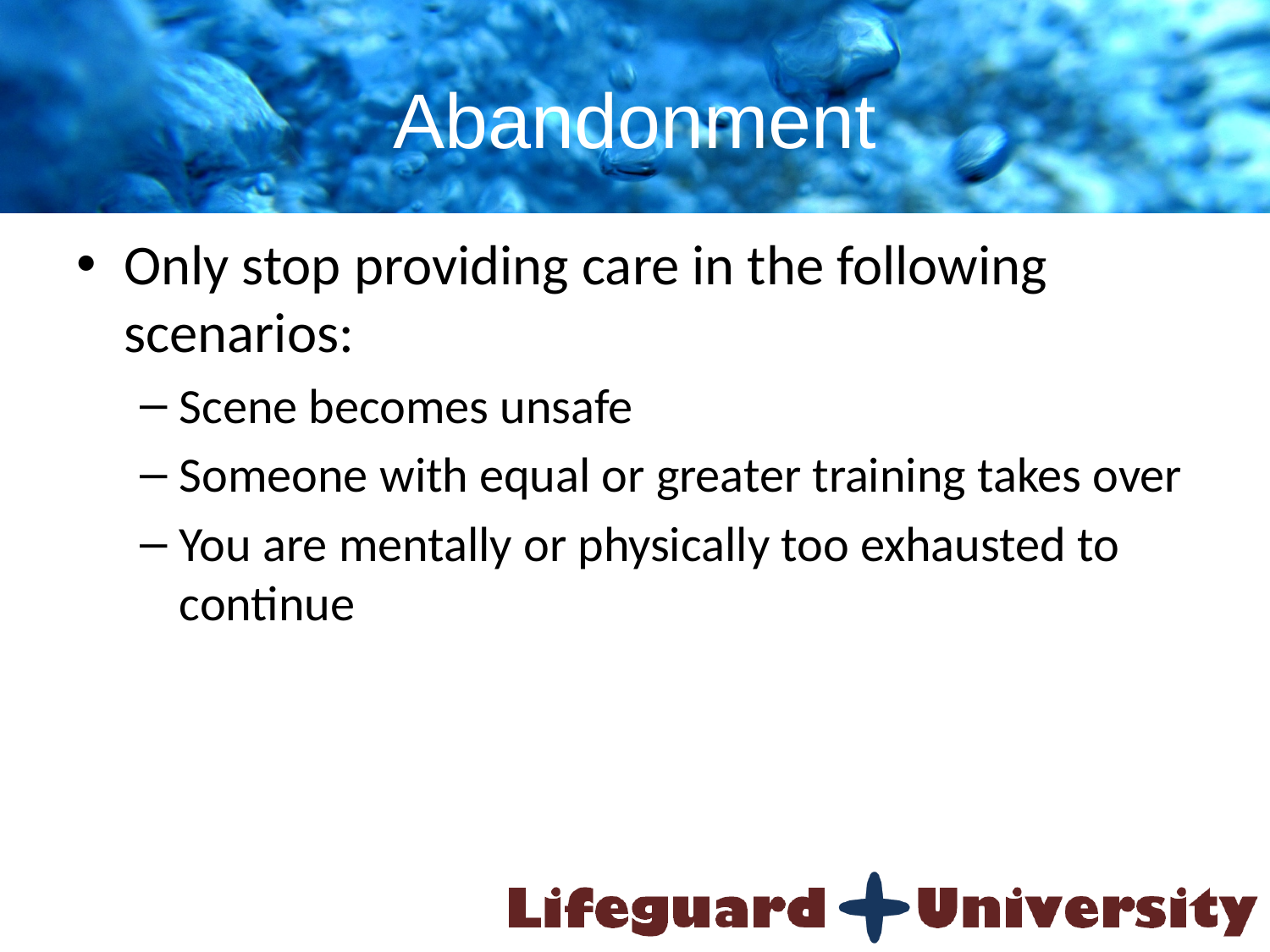

# Abandonment
Only stop providing care in the following scenarios:
Scene becomes unsafe
Someone with equal or greater training takes over
You are mentally or physically too exhausted to continue